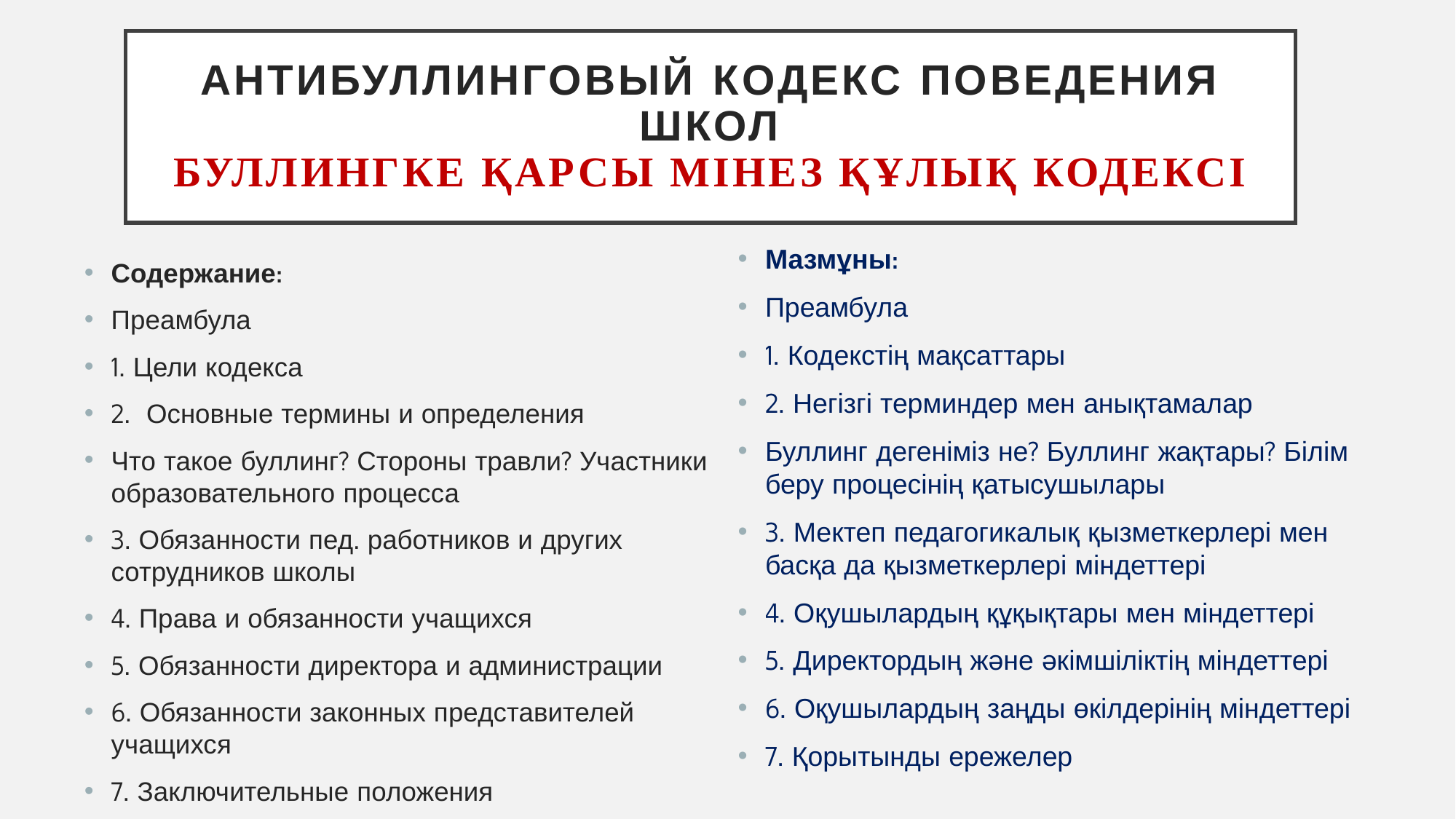

# Антибуллинговый кодекс поведения школ Буллингке қарсы мінез құлық кодексі
Мазмұны:
Преамбула
1. Кодекстің мақсаттары
2. Негізгі терминдер мен анықтамалар
Буллинг дегеніміз не? Буллинг жақтары? Білім беру процесінің қатысушылары
3. Мектеп педагогикалық қызметкерлері мен басқа да қызметкерлері міндеттері
4. Оқушылардың құқықтары мен міндеттері
5. Директордың және әкімшіліктің міндеттері
6. Оқушылардың заңды өкілдерінің міндеттері
7. Қорытынды ережелер

Содержание:
Преамбула
1. Цели кодекса
2.  Основные термины и определения
Что такое буллинг? Стороны травли? Участники образовательного процесса
3. Обязанности пед. работников и других сотрудников школы
4. Права и обязанности учащихся
5. Обязанности директора и администрации
6. Обязанности законных представителей учащихся
7. Заключительные положения